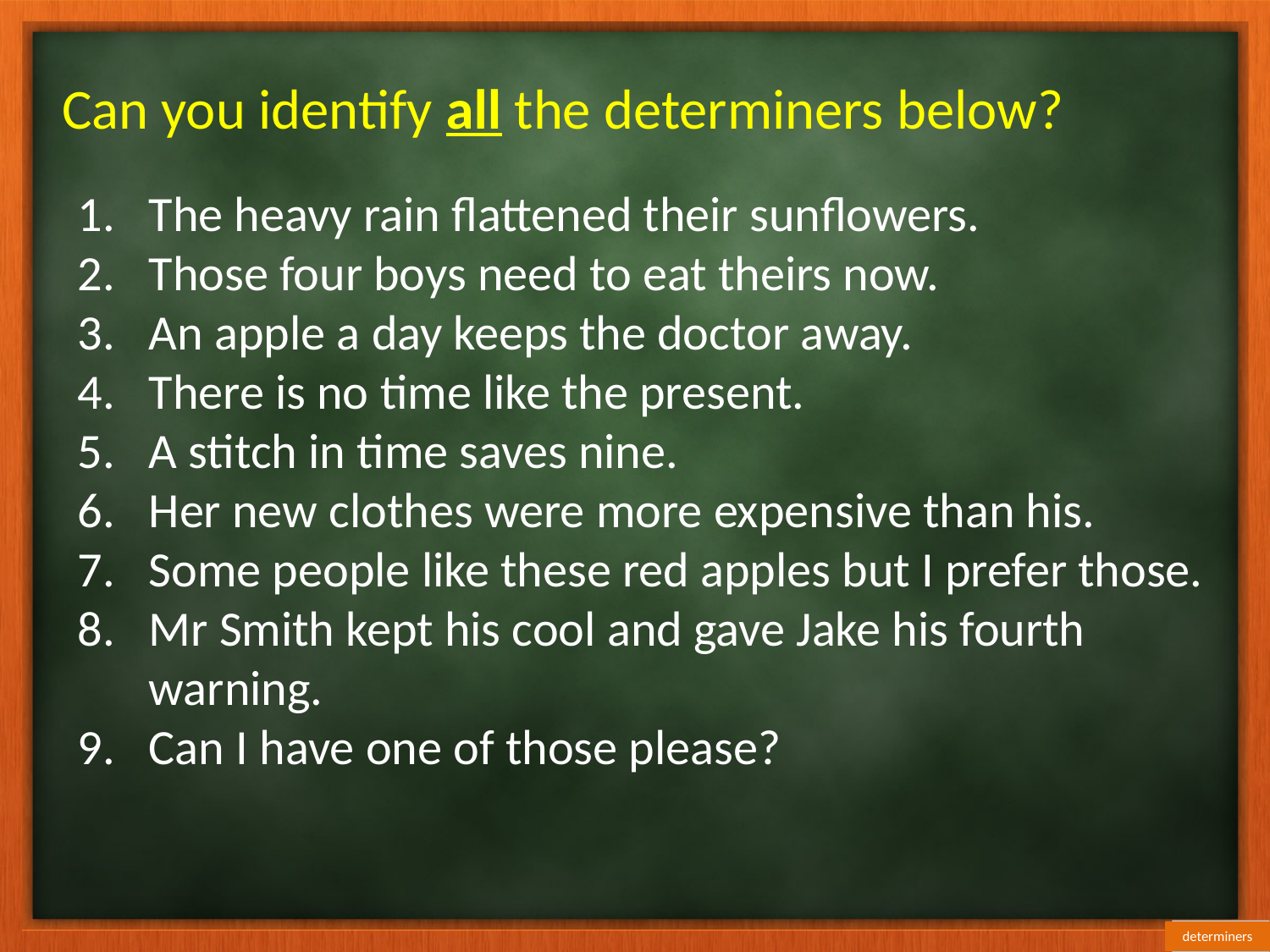

# Can you identify all the determiners below?
The heavy rain flattened their sunflowers.
Those four boys need to eat theirs now.
An apple a day keeps the doctor away.
There is no time like the present.
A stitch in time saves nine.
Her new clothes were more expensive than his.
Some people like these red apples but I prefer those.
Mr Smith kept his cool and gave Jake his fourth warning.
Can I have one of those please?

determiners